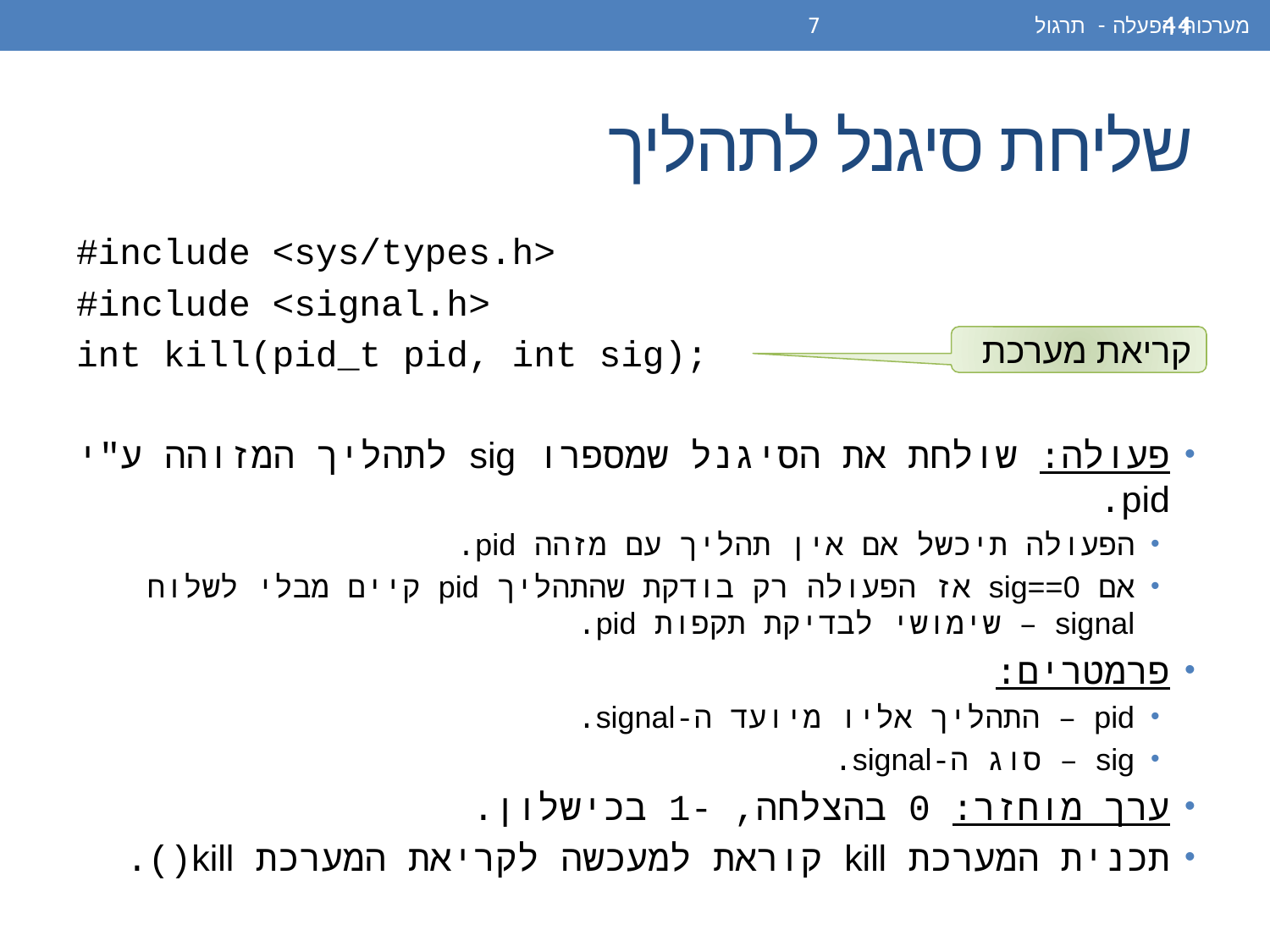

מערכות הפעלה - תרגול 7
44
# שליחת סיגנל לתהליך
#include <sys/types.h>
#include <signal.h>
int kill(pid_t pid, int sig);

פעולה: שולחת את הסיגנל שמספרו sig לתהליך המזוהה ע"י pid.
הפעולה תיכשל אם אין תהליך עם מזהה pid.
אם sig==0 אז הפעולה רק בודקת שהתהליך pid קיים מבלי לשלוח signal – שימושי לבדיקת תקפות pid.
פרמטרים:
pid – התהליך אליו מיועד ה-signal.
sig – סוג ה-signal.
ערך מוחזר: 0 בהצלחה, -1 בכישלון.
תכנית המערכת kill קוראת למעכשה לקריאת המערכת kill().
קריאת מערכת